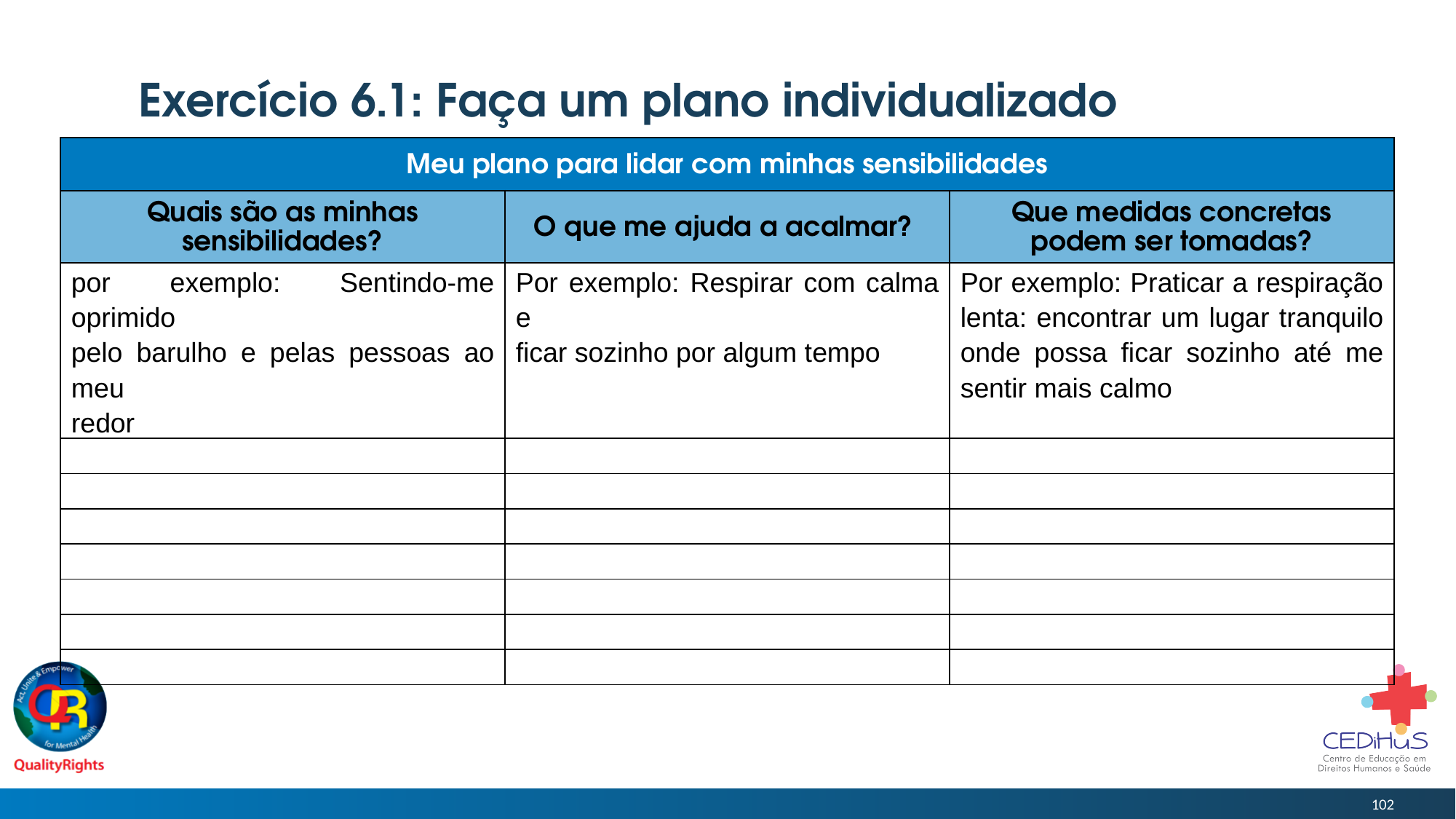

# Exercício 6.1: Faça um plano individualizado
| Meu plano para lidar com minhas sensibilidades |  |  |
| --- | --- | --- |
| Quais são as minhas sensibilidades? | O que me ajuda a acalmar? | Que medidas concretas podem ser tomadas? |
| por exemplo: Sentindo-me oprimido pelo barulho e pelas pessoas ao meu redor | Por exemplo: Respirar com calma e ficar sozinho por algum tempo | Por exemplo: Praticar a respiração lenta: encontrar um lugar tranquilo onde possa ficar sozinho até me sentir mais calmo |
|  |  |  |
|  |  |  |
|  |  |  |
|  |  |  |
|  |  |  |
|  |  |  |
|  |  |  |